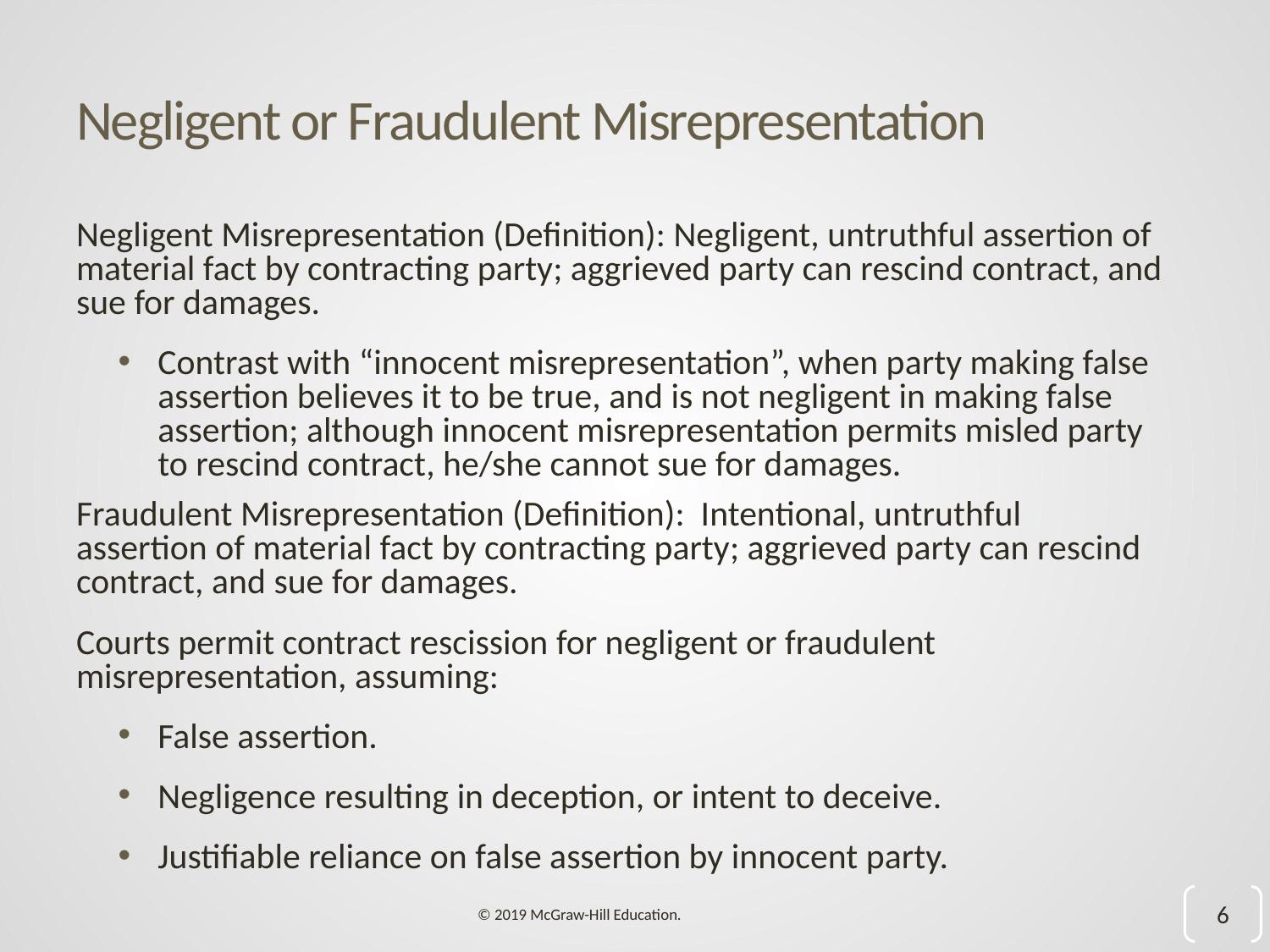

# Negligent or Fraudulent Misrepresentation
Negligent Misrepresentation (Definition): Negligent, untruthful assertion of material fact by contracting party; aggrieved party can rescind contract, and sue for damages.
Contrast with “innocent misrepresentation”, when party making false assertion believes it to be true, and is not negligent in making false assertion; although innocent misrepresentation permits misled party to rescind contract, he/she cannot sue for damages.
Fraudulent Misrepresentation (Definition):  Intentional, untruthful assertion of material fact by contracting party; aggrieved party can rescind contract, and sue for damages.
Courts permit contract rescission for negligent or fraudulent misrepresentation, assuming:
False assertion.
Negligence resulting in deception, or intent to deceive.
Justifiable reliance on false assertion by innocent party.
6